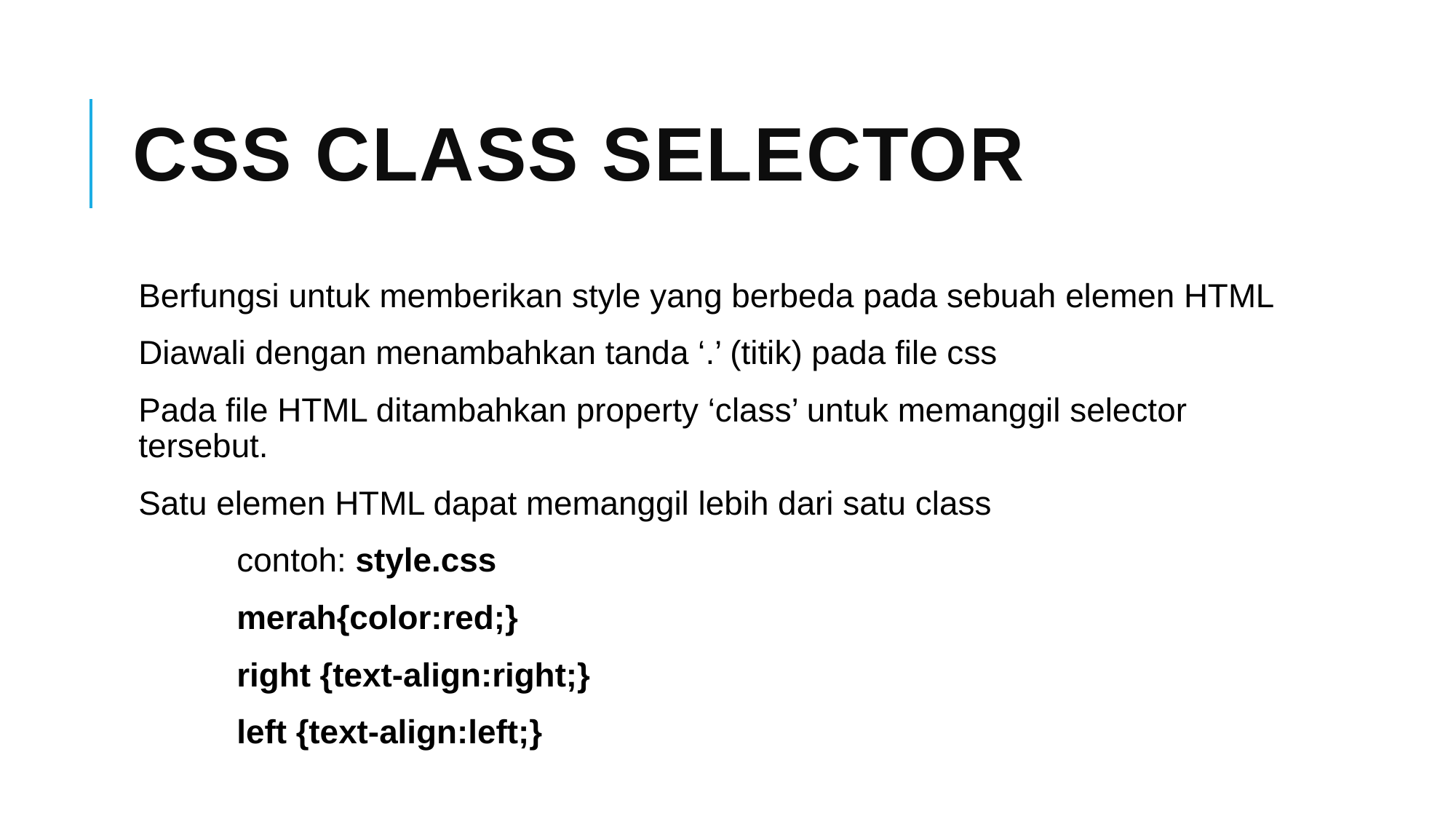

# CSS Class Selector
Berfungsi untuk memberikan style yang berbeda pada sebuah elemen HTML
Diawali dengan menambahkan tanda ‘.’ (titik) pada file css
Pada file HTML ditambahkan property ‘class’ untuk memanggil selector tersebut.
Satu elemen HTML dapat memanggil lebih dari satu class
	contoh: style.css
	merah{color:red;}
	right {text-align:right;}
	left {text-align:left;}